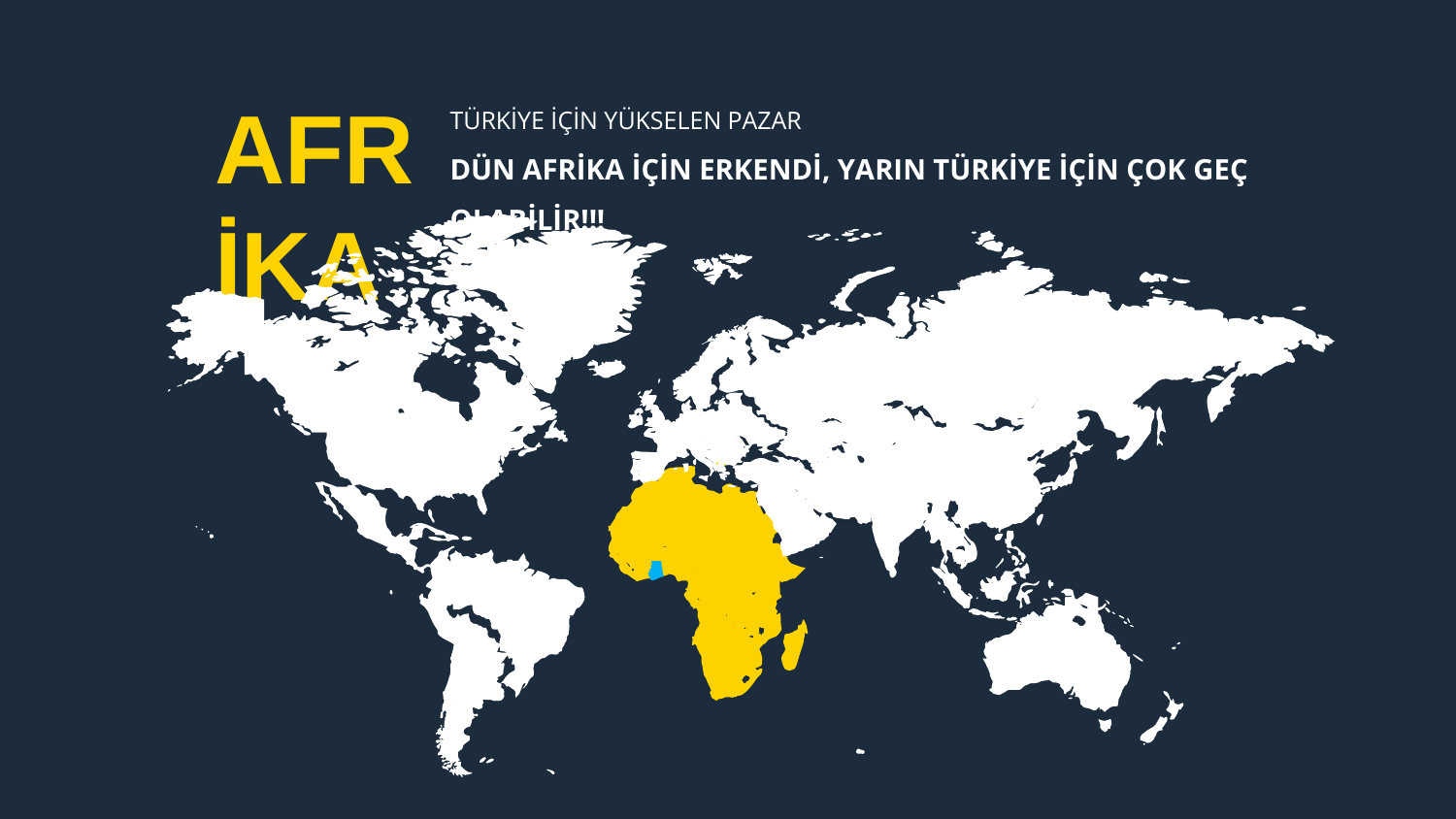

AFRİKA
TÜRKİYE İÇİN YÜKSELEN PAZAR
DÜN AFRİKA İÇİN ERKENDİ, YARIN TÜRKİYE İÇİN ÇOK GEÇ OLABİLİR!!!